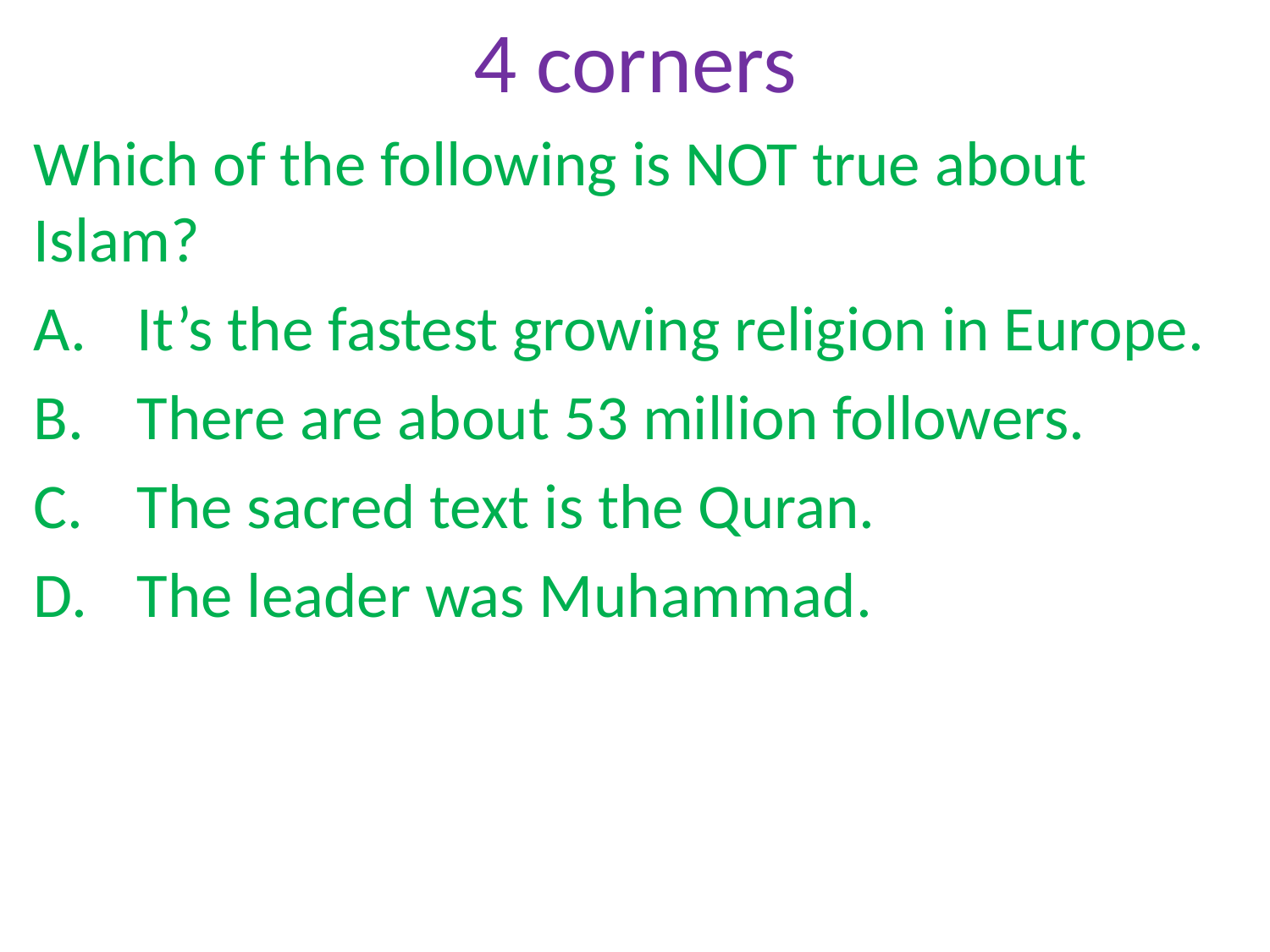

# 4 corners
Which of the following is NOT true about Islam?
It’s the fastest growing religion in Europe.
There are about 53 million followers.
The sacred text is the Quran.
The leader was Muhammad.